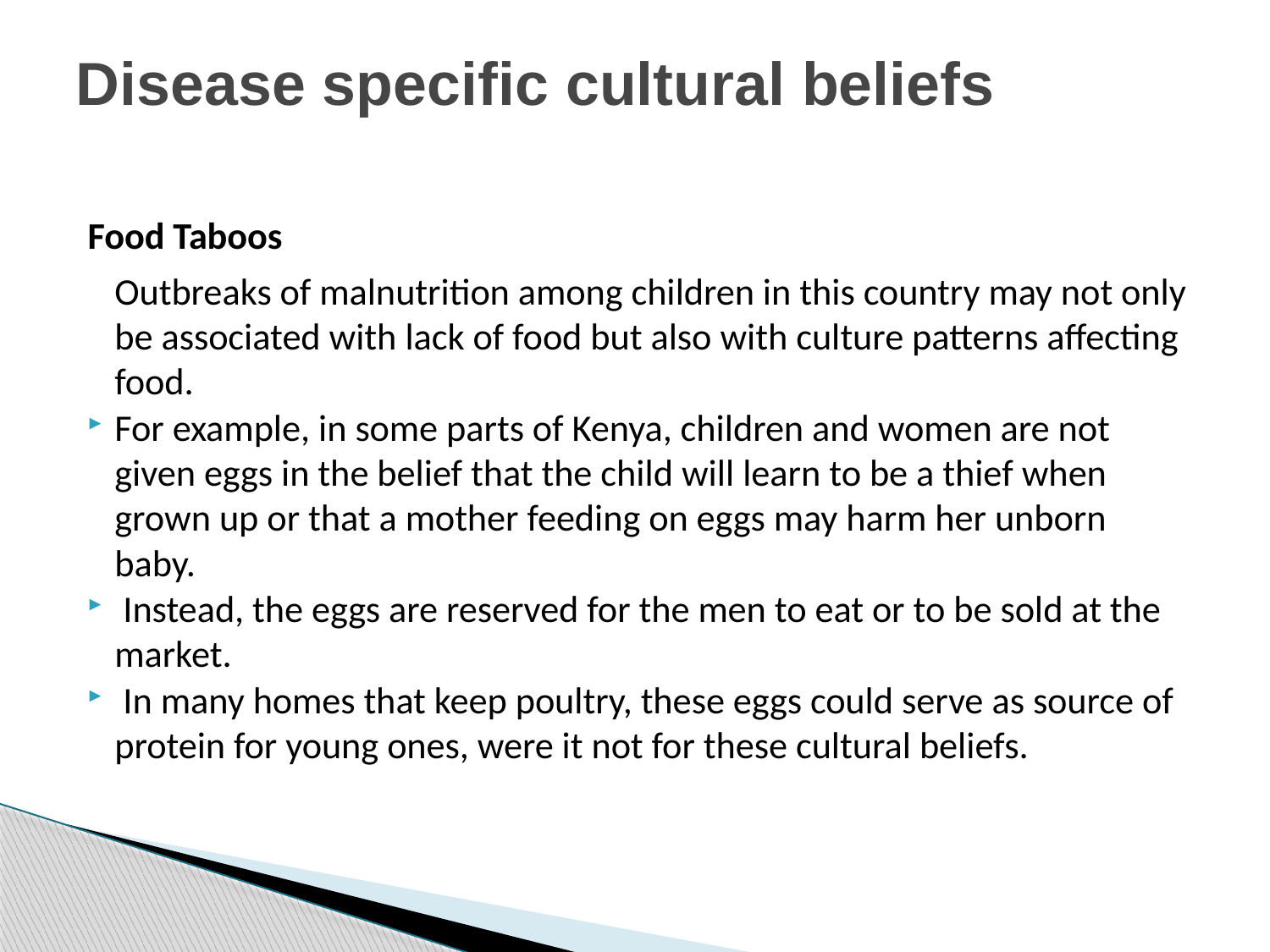

# Disease specific cultural beliefs
Food Taboos
Outbreaks of malnutrition among children in this country may not only be associated with lack of food but also with culture patterns affecting food.
For example, in some parts of Kenya, children and women are not given eggs in the belief that the child will learn to be a thief when grown up or that a mother feeding on eggs may harm her unborn baby.
 Instead, the eggs are reserved for the men to eat or to be sold at the market.
 In many homes that keep poultry, these eggs could serve as source of protein for young ones, were it not for these cultural beliefs.